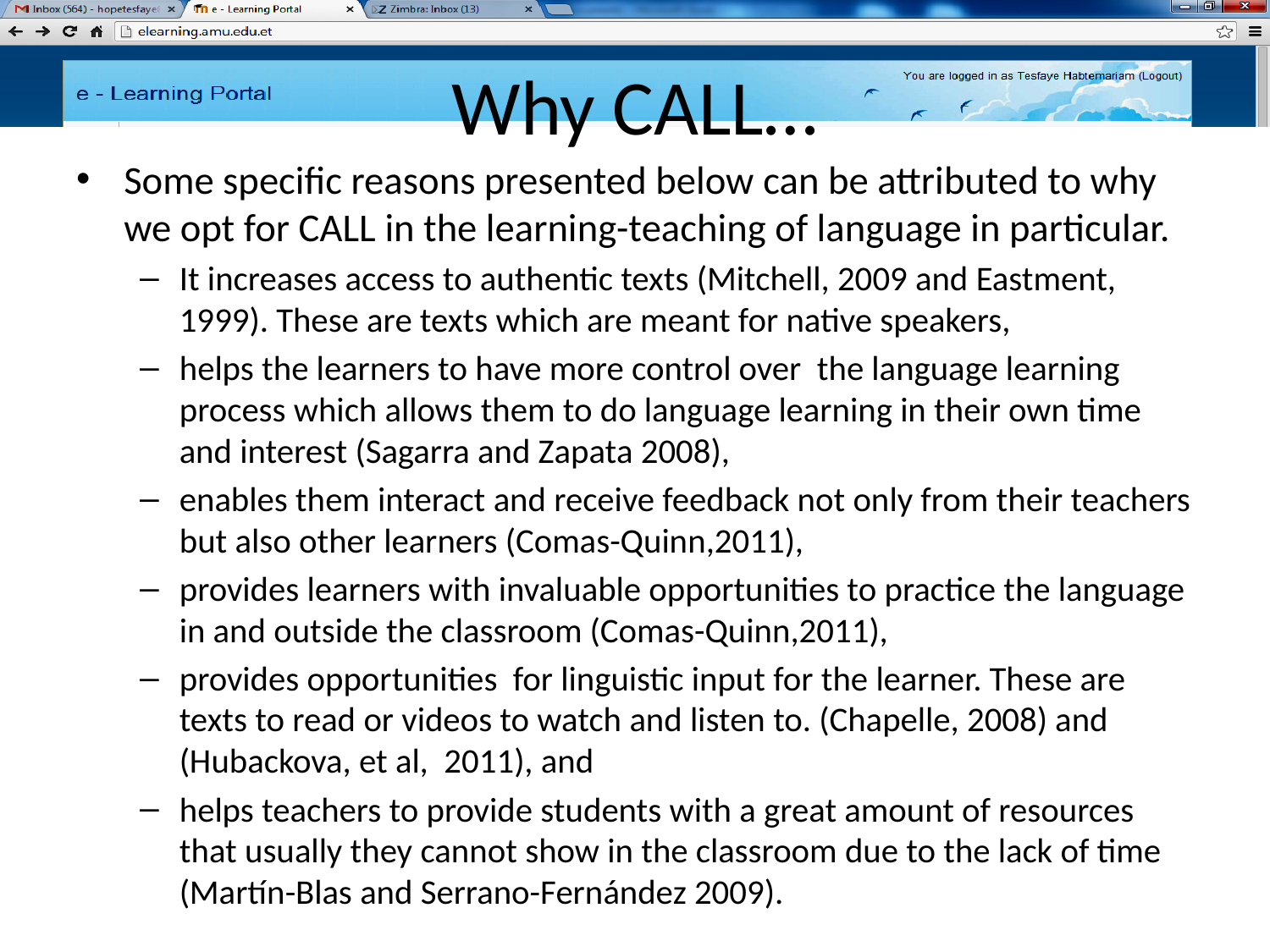

# Why CALL…
Some specific reasons presented below can be attributed to why we opt for CALL in the learning-teaching of language in particular.
It increases access to authentic texts (Mitchell, 2009 and Eastment, 1999). These are texts which are meant for native speakers,
helps the learners to have more control over  the language learning process which allows them to do language learning in their own time and interest (Sagarra and Zapata 2008),
enables them interact and receive feedback not only from their teachers but also other learners (Comas-Quinn,2011),
provides learners with invaluable opportunities to practice the language in and outside the classroom (Comas-Quinn,2011),
provides opportunities  for linguistic input for the learner. These are texts to read or videos to watch and listen to. (Chapelle, 2008) and (Hubackova, et al,  2011), and
helps teachers to provide students with a great amount of resources that usually they cannot show in the classroom due to the lack of time (Martín-Blas and Serrano-Fernández 2009).